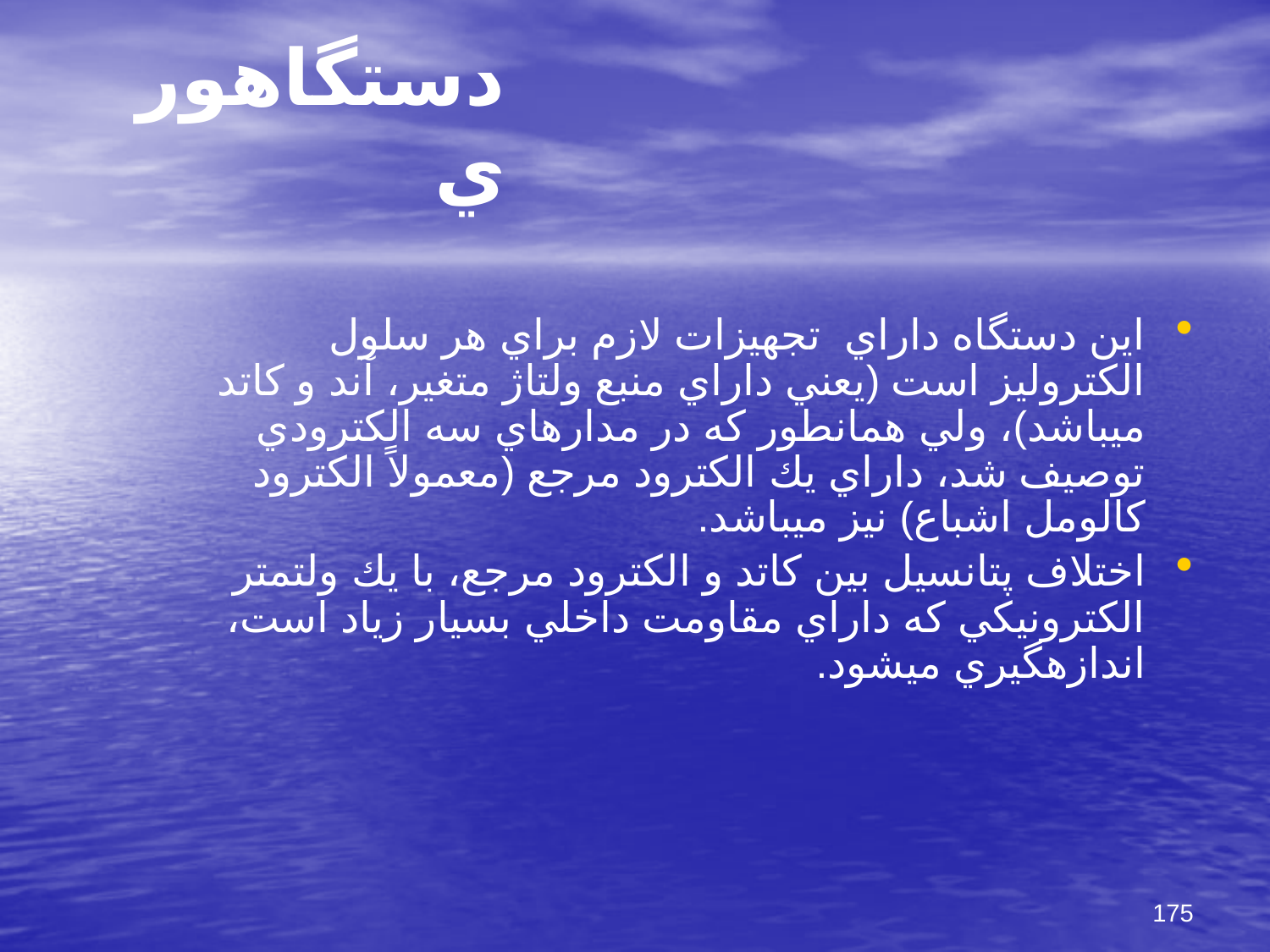

# دستگاهوري

اين دستگاه داراي  تجهيزات لازم براي هر سلول الكتروليز است (يعني داراي منبع ولتاژ متغير، آند و كاتد مي‎باشد)، ولي همان‎طور كه در مدارهاي سه الكترودي توصيف شد، داراي يك الكترود مرجع (معمولاً الكترود كالومل اشباع) نيز مي‎باشد.
اختلاف پتانسيل بين كاتد و الكترود مرجع، با يك ولتمتر الكترونيكي كه داراي مقاومت داخلي بسيار زياد است، اندازه‎گيري مي‎شود.
175